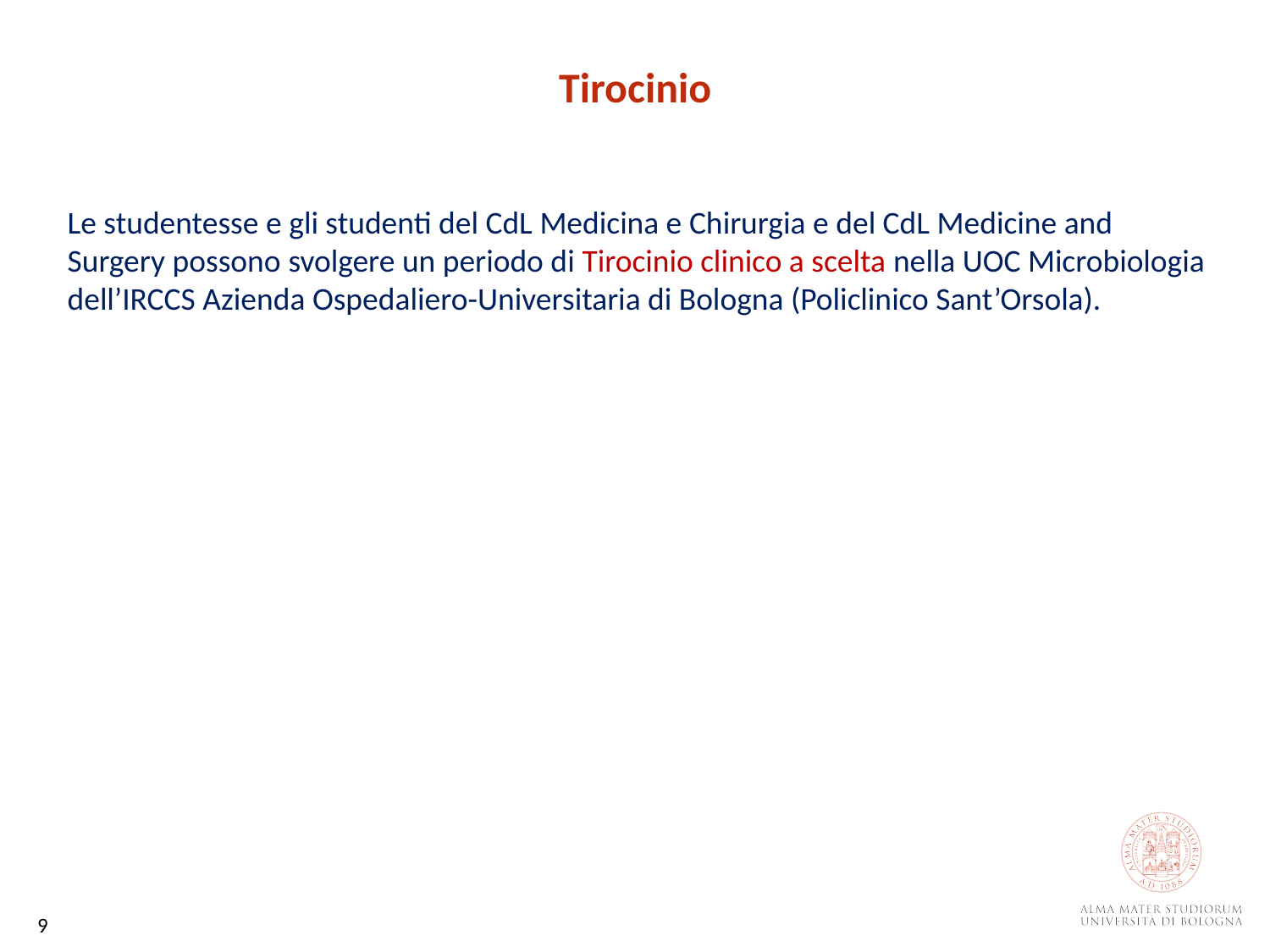

Tirocinio
Le studentesse e gli studenti del CdL Medicina e Chirurgia e del CdL Medicine and Surgery possono svolgere un periodo di Tirocinio clinico a scelta nella UOC Microbiologia dell’IRCCS Azienda Ospedaliero-Universitaria di Bologna (Policlinico Sant’Orsola).